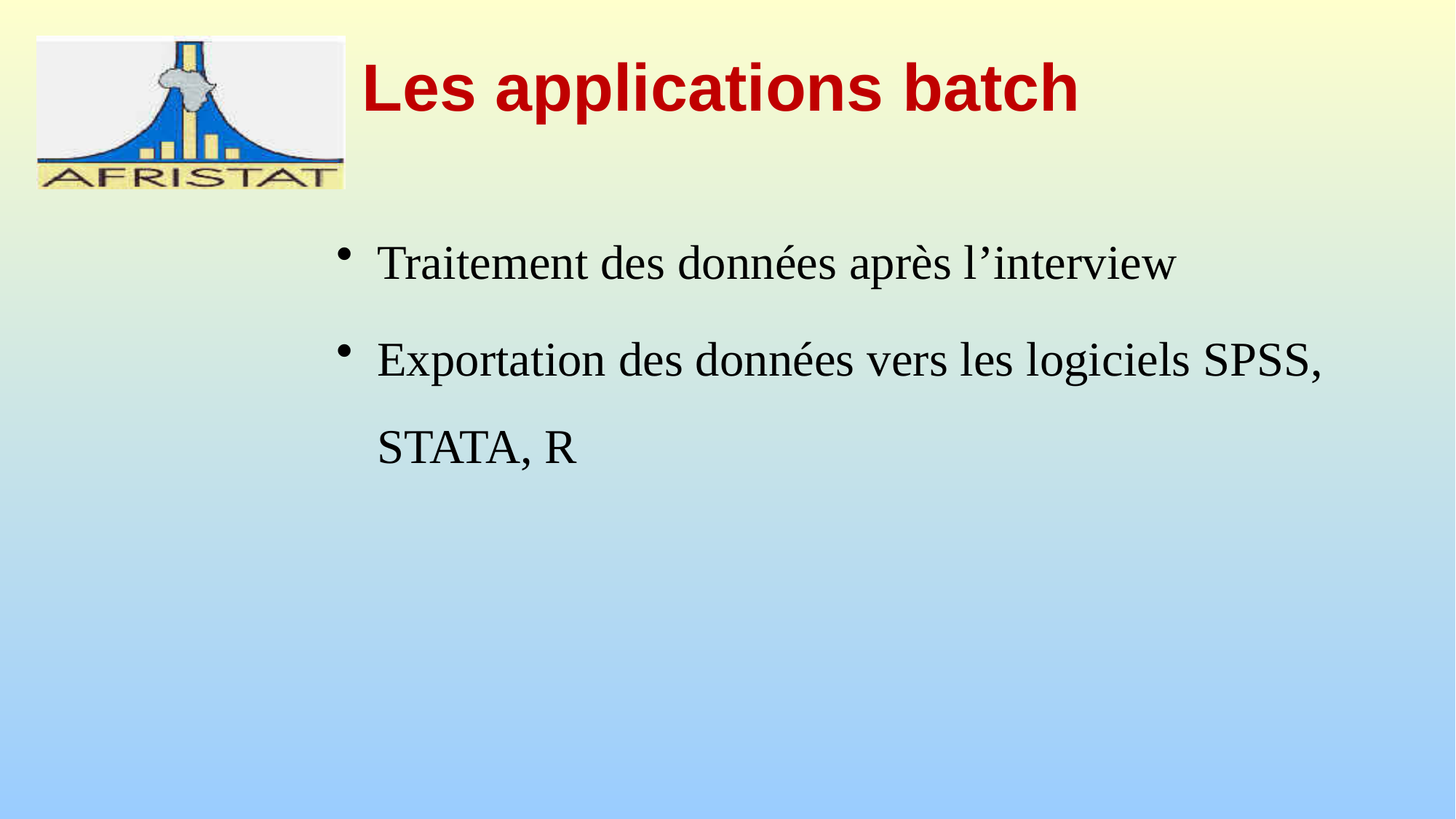

# Les applications batch
Traitement des données après l’interview
Exportation des données vers les logiciels SPSS, STATA, R